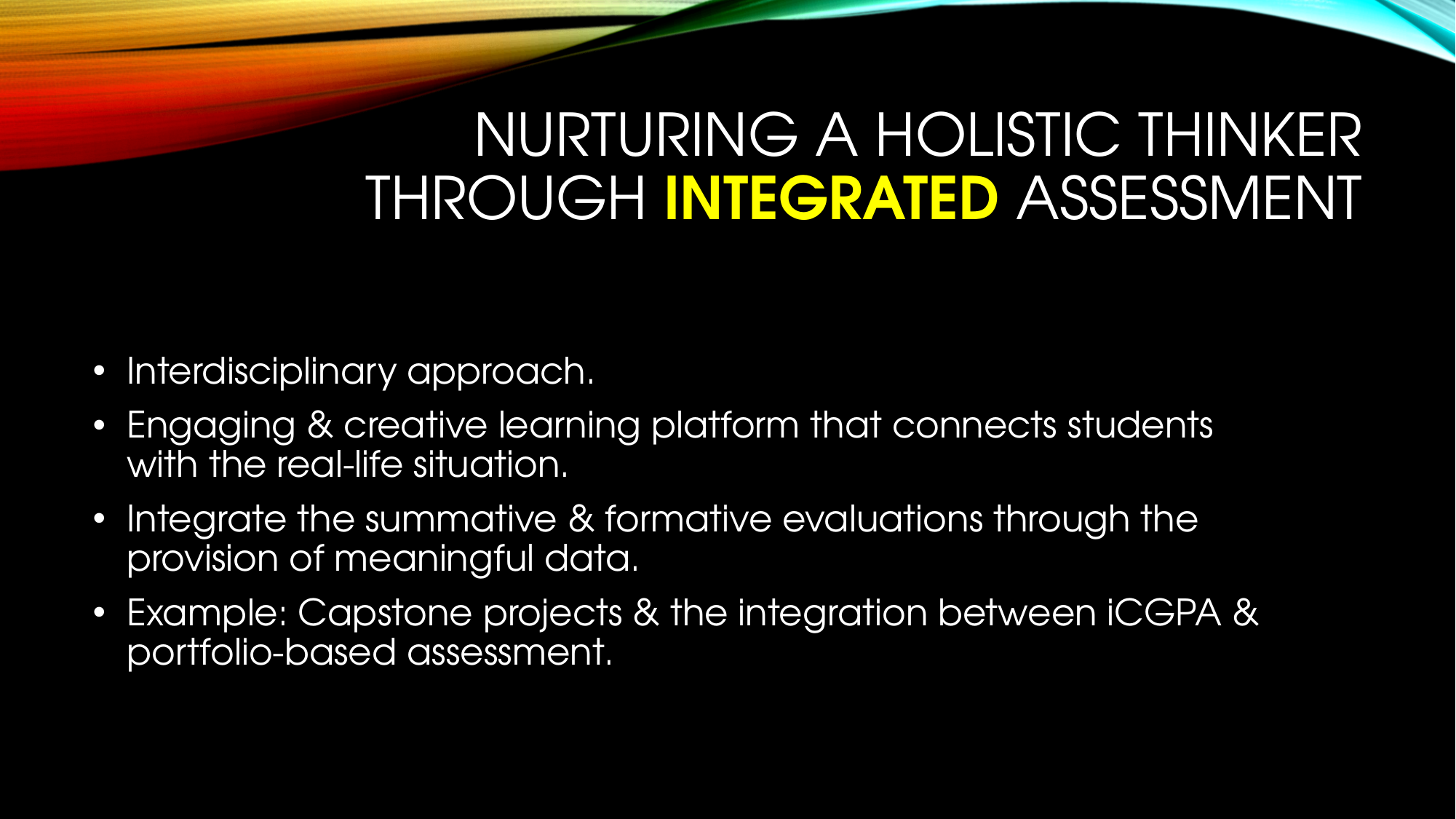

# NURTURING A HOLISTIC thinker Through Integrated assessment
Interdisciplinary approach.
Engaging & creative learning platform that connects students with the real-life situation.
Integrate the summative & formative evaluations through the provision of meaningful data.
Example: Capstone projects & the integration between iCGPA & portfolio-based assessment.